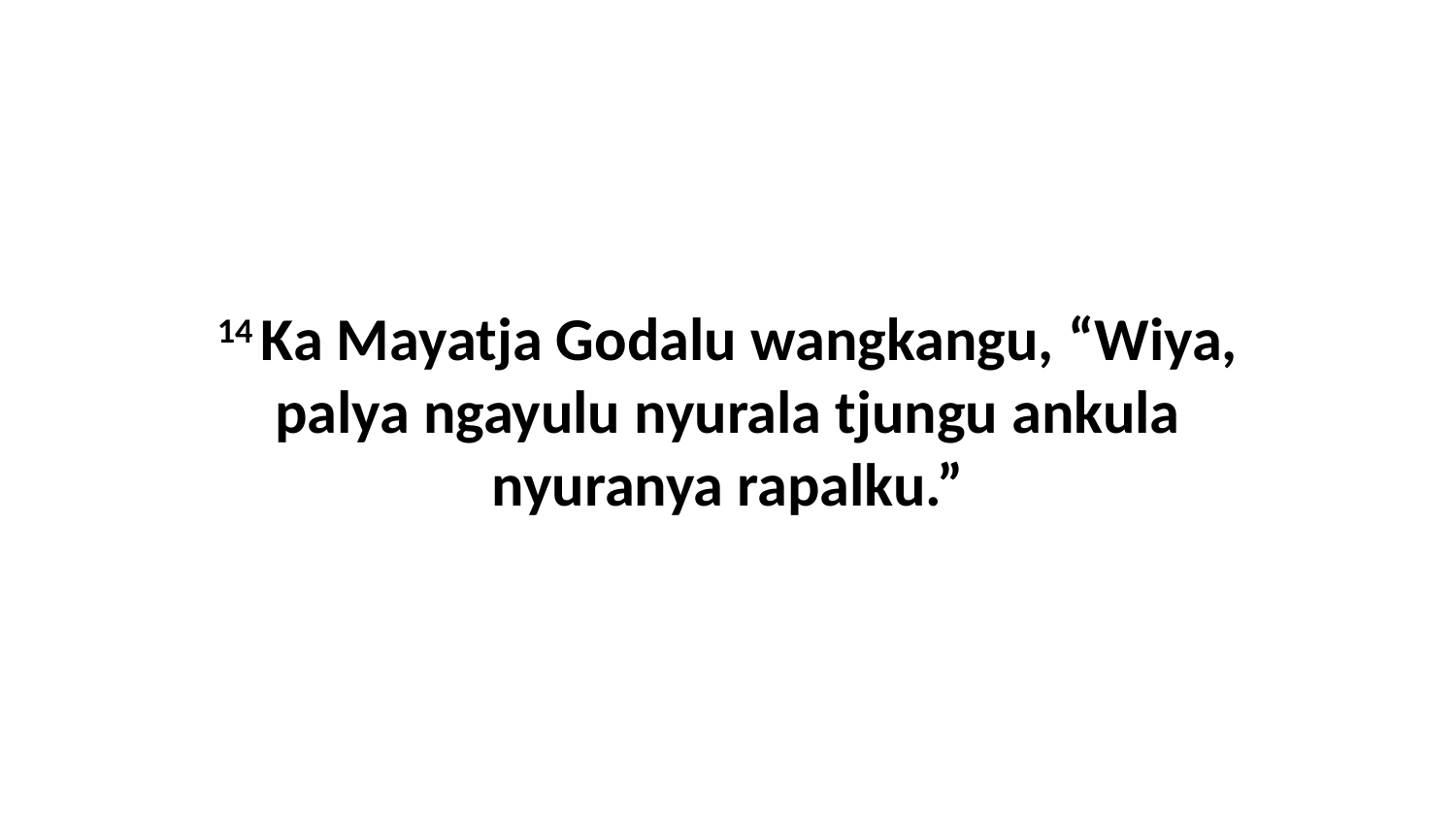

14 Ka Mayatja Godalu wangkangu, “Wiya, palya ngayulu nyurala tjungu ankula nyuranya rapalku.”